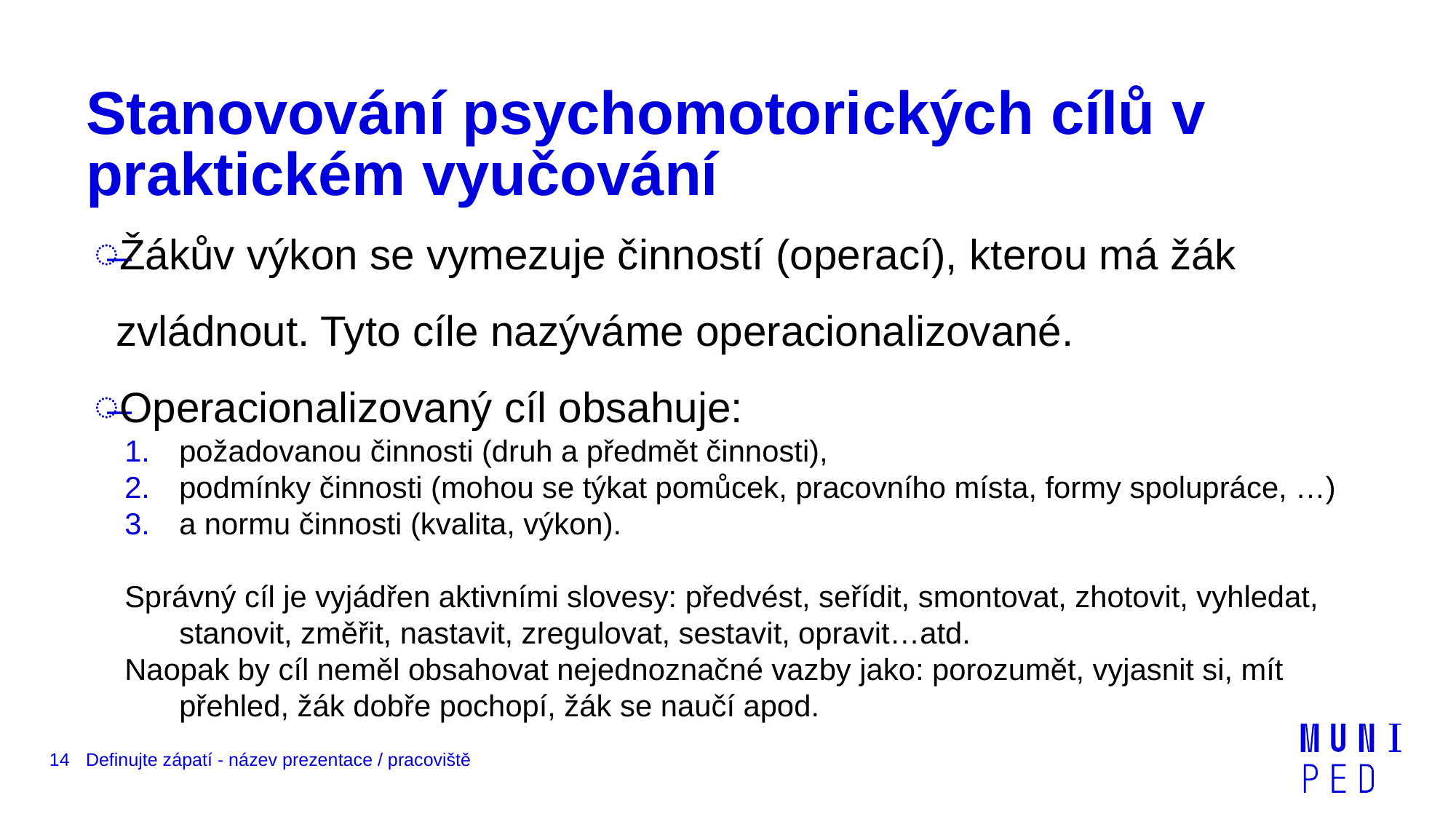

# Stanovování psychomotorických cílů v praktickém vyučování
Žákův výkon se vymezuje činností (operací), kterou má žák zvládnout. Tyto cíle nazýváme operacionalizované.
Operacionalizovaný cíl obsahuje:
požadovanou činnosti (druh a předmět činnosti),
podmínky činnosti (mohou se týkat pomůcek, pracovního místa, formy spolupráce, …)
a normu činnosti (kvalita, výkon).

Správný cíl je vyjádřen aktivními slovesy: předvést, seřídit, smontovat, zhotovit, vyhledat, stanovit, změřit, nastavit, zregulovat, sestavit, opravit…atd.
Naopak by cíl neměl obsahovat nejednoznačné vazby jako: porozumět, vyjasnit si, mít přehled, žák dobře pochopí, žák se naučí apod.

14
Definujte zápatí - název prezentace / pracoviště